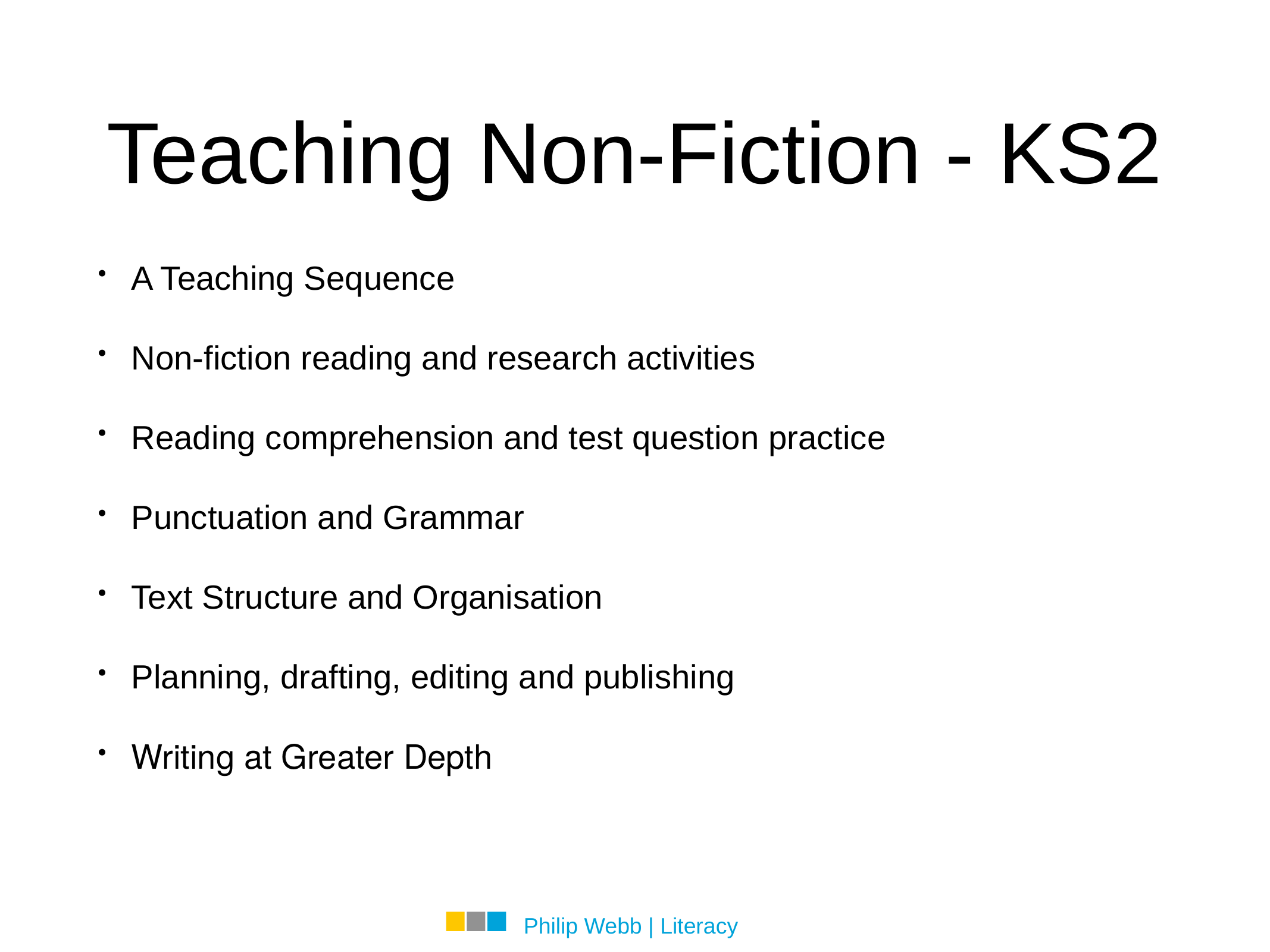

# Teaching Non-Fiction - KS2

A Teaching Sequence
Non-fiction reading and research activities
Reading comprehension and test question practice
Punctuation and Grammar
Text Structure and Organisation
Planning, drafting, editing and publishing
Writing at Greater Depth